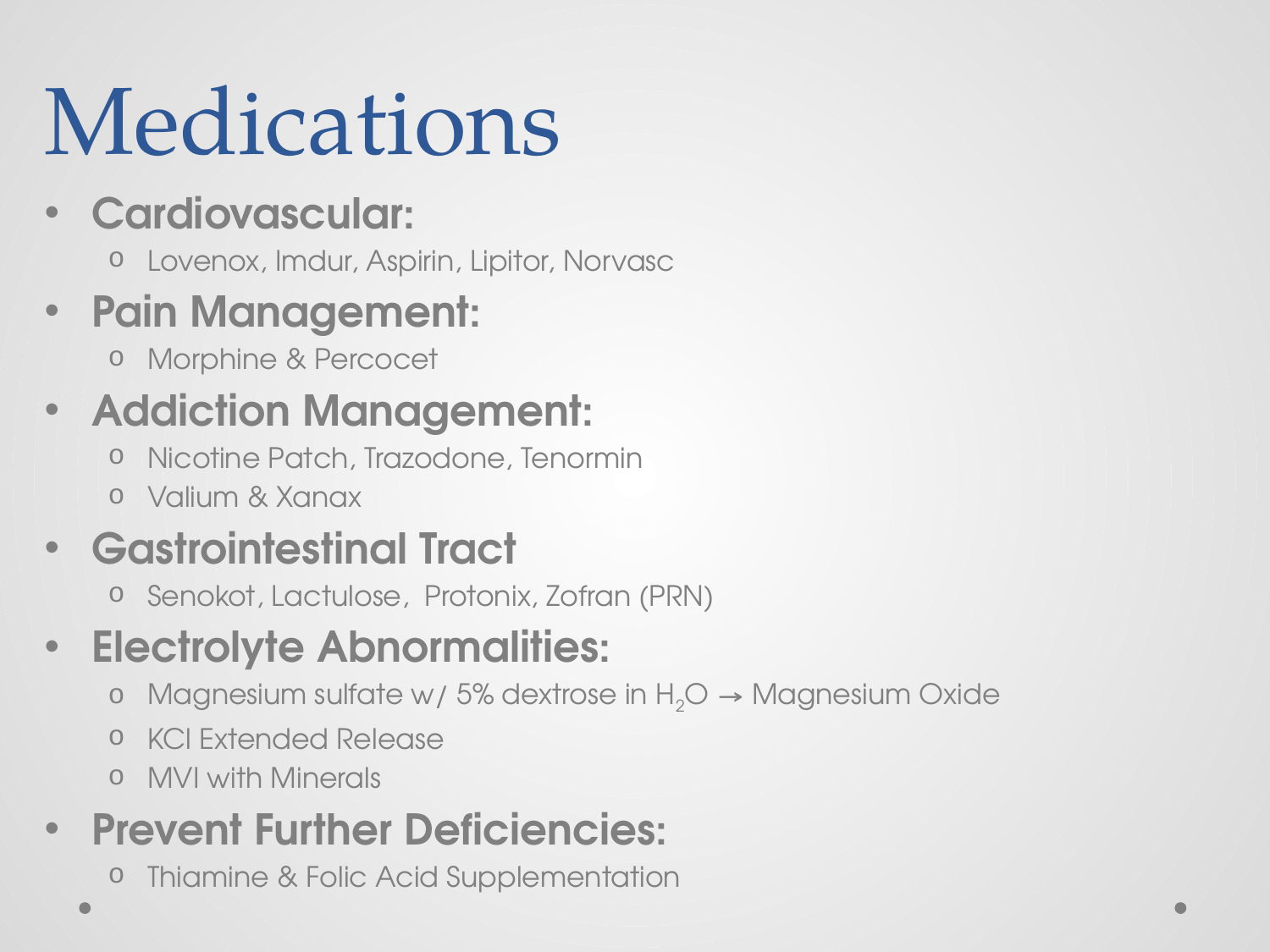

# Medications
Cardiovascular:
Lovenox, Imdur, Aspirin, Lipitor, Norvasc
Pain Management:
Morphine & Percocet
Addiction Management:
Nicotine Patch, Trazodone, Tenormin
Valium & Xanax
Gastrointestinal Tract
Senokot, Lactulose,  Protonix, Zofran (PRN)
Electrolyte Abnormalities:
Magnesium sulfate w/ 5% dextrose in H2O → Magnesium Oxide
KCl Extended Release
MVI with Minerals
Prevent Further Deficiencies:
Thiamine & Folic Acid Supplementation